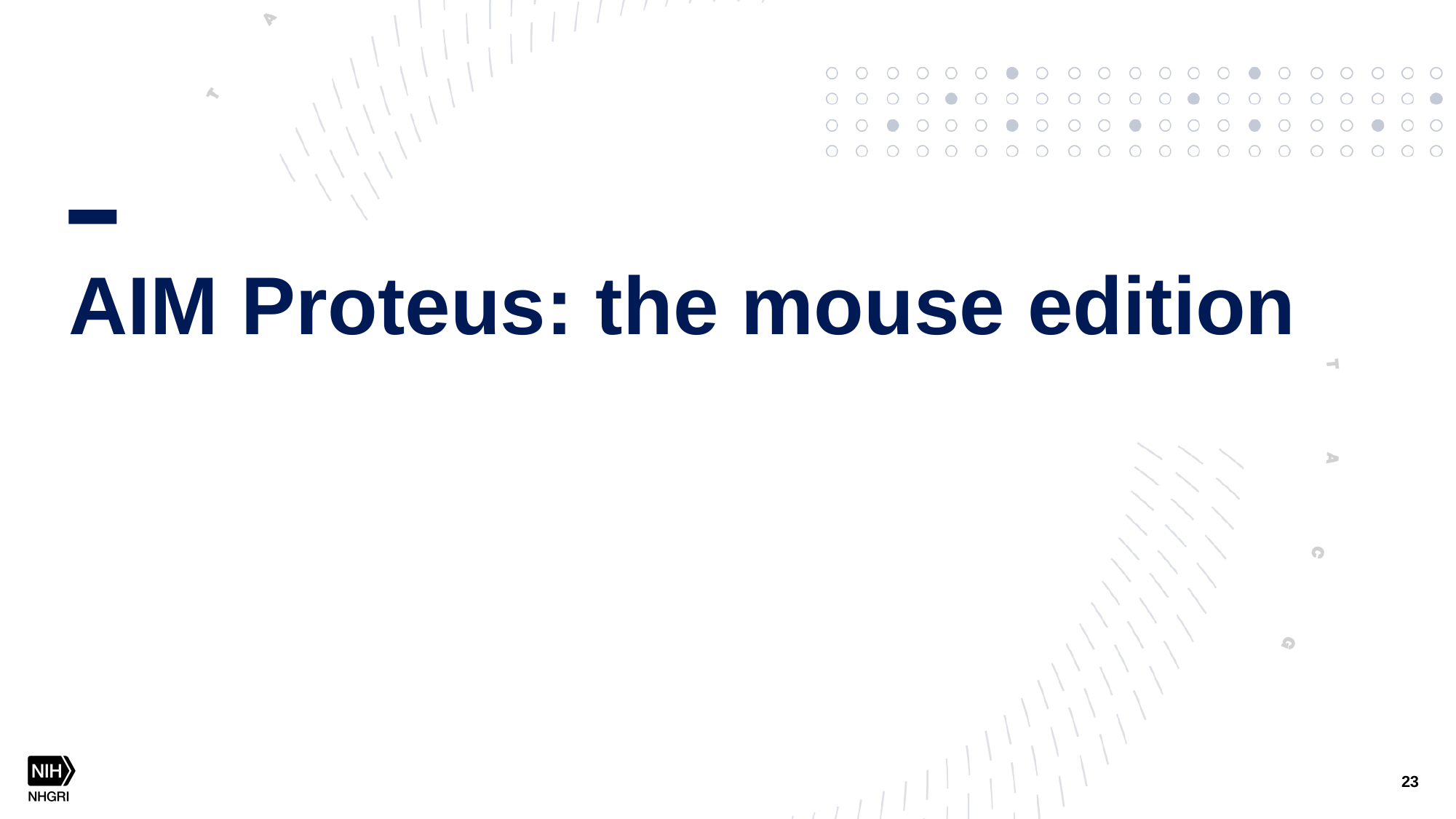

# AIM Proteus: the mouse edition
23